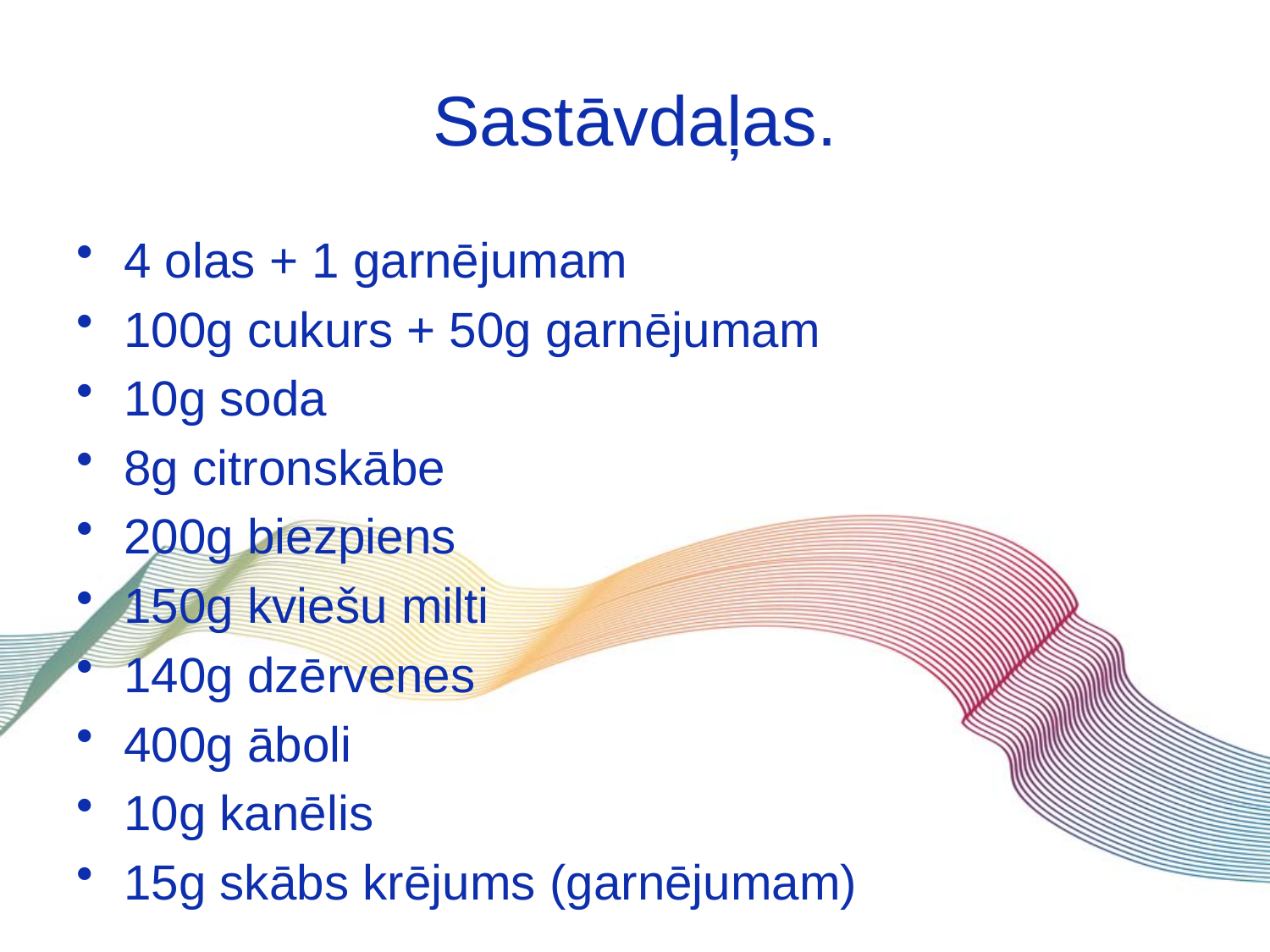

Sastāvdaļas.
4 olas + 1 garnējumam
100g cukurs + 50g garnējumam
10g soda
8g citronskābe
200g biezpiens
150g kviešu milti
140g dzērvenes
400g āboli
10g kanēlis
15g skābs krējums (garnējumam)